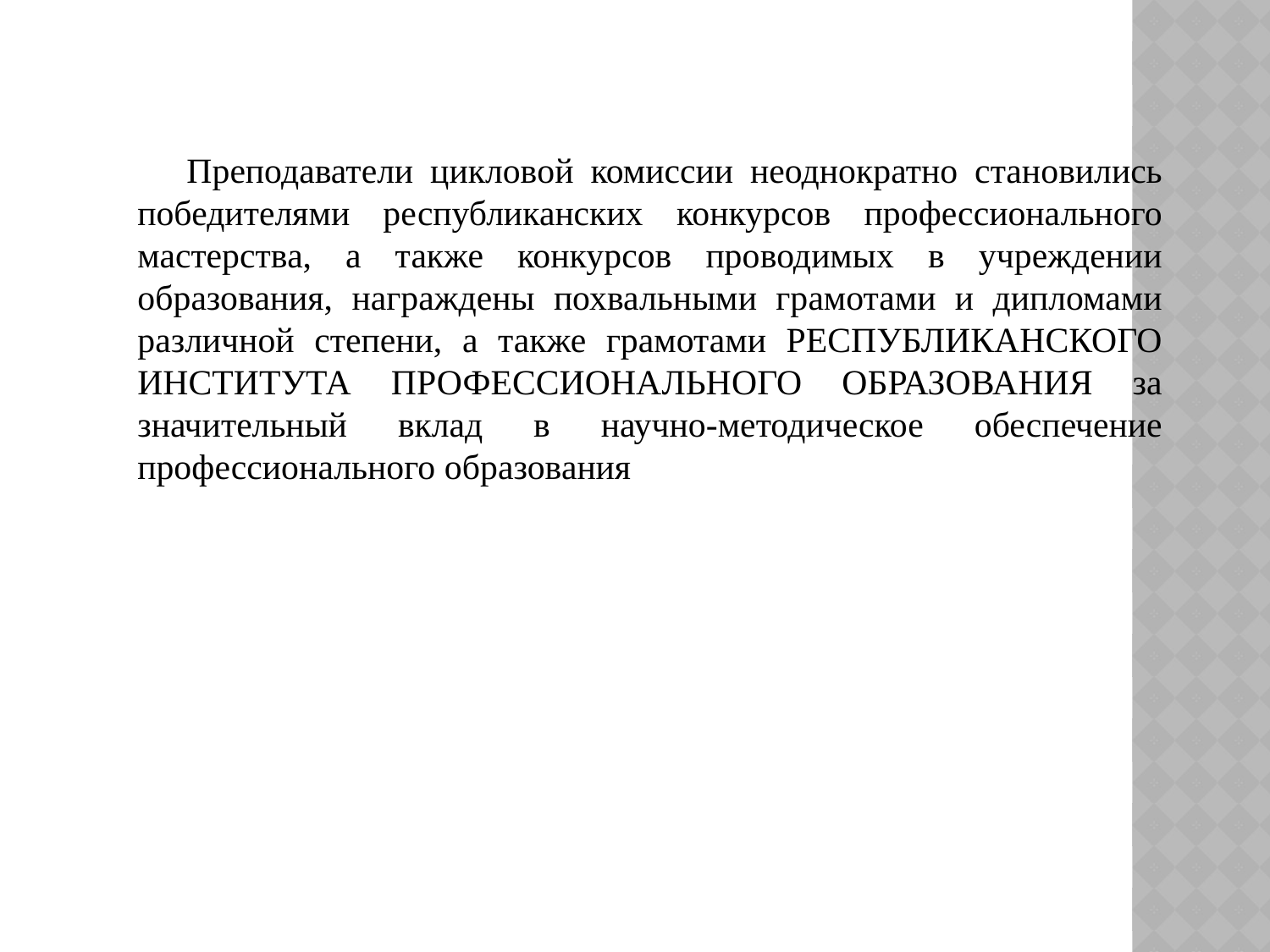

Преподаватели цикловой комиссии неоднократно становились победителями республиканских конкурсов профессионального мастерства, а также конкурсов проводимых в учреждении образования, награждены похвальными грамотами и дипломами различной степени, а также грамотами РЕСПУБЛИКАНСКОГО ИНСТИТУТА ПРОФЕССИОНАЛЬНОГО ОБРАЗОВАНИЯ за значительный вклад в научно-методическое обеспечение профессионального образования